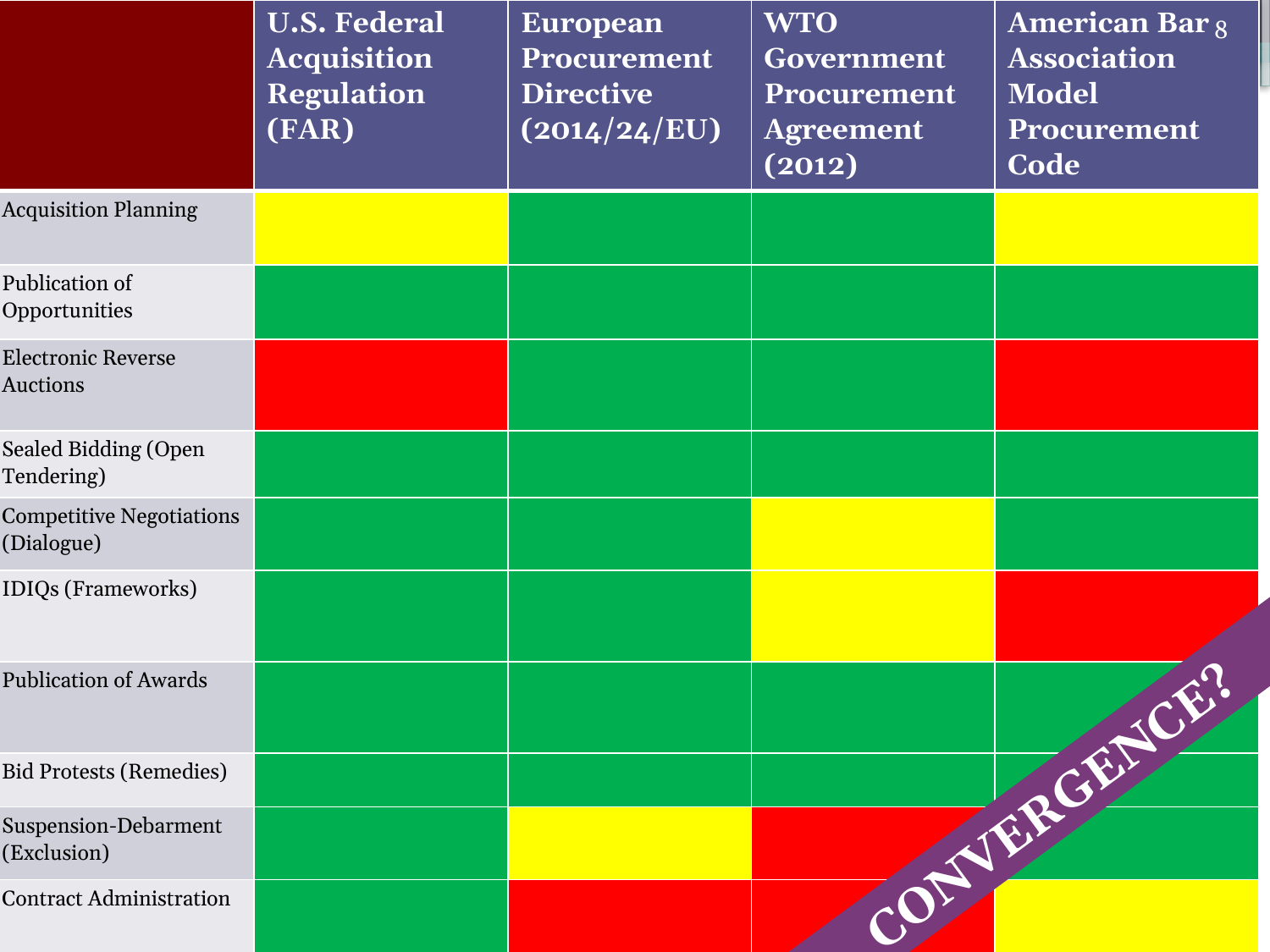

|  | U.S. Federal Acquisition Regulation (FAR) | European Procurement Directive (2014/24/EU) | WTO Government Procurement Agreement (2012) | American Bar Association Model Procurement Code |
| --- | --- | --- | --- | --- |
| Acquisition Planning |  |  |  |  |
| Publication of Opportunities |  |  |  |  |
| Electronic Reverse Auctions |  |  |  |  |
| Sealed Bidding (Open Tendering) |  |  |  |  |
| Competitive Negotiations (Dialogue) |  |  |  |  |
| IDIQs (Frameworks) |  |  |  |  |
| Publication of Awards |  |  |  |  |
| Bid Protests (Remedies) |  |  |  |  |
| Suspension-Debarment (Exclusion) |  |  |  |  |
| Contract Administration |  |  |  |  |
8
CONVERGENCE?